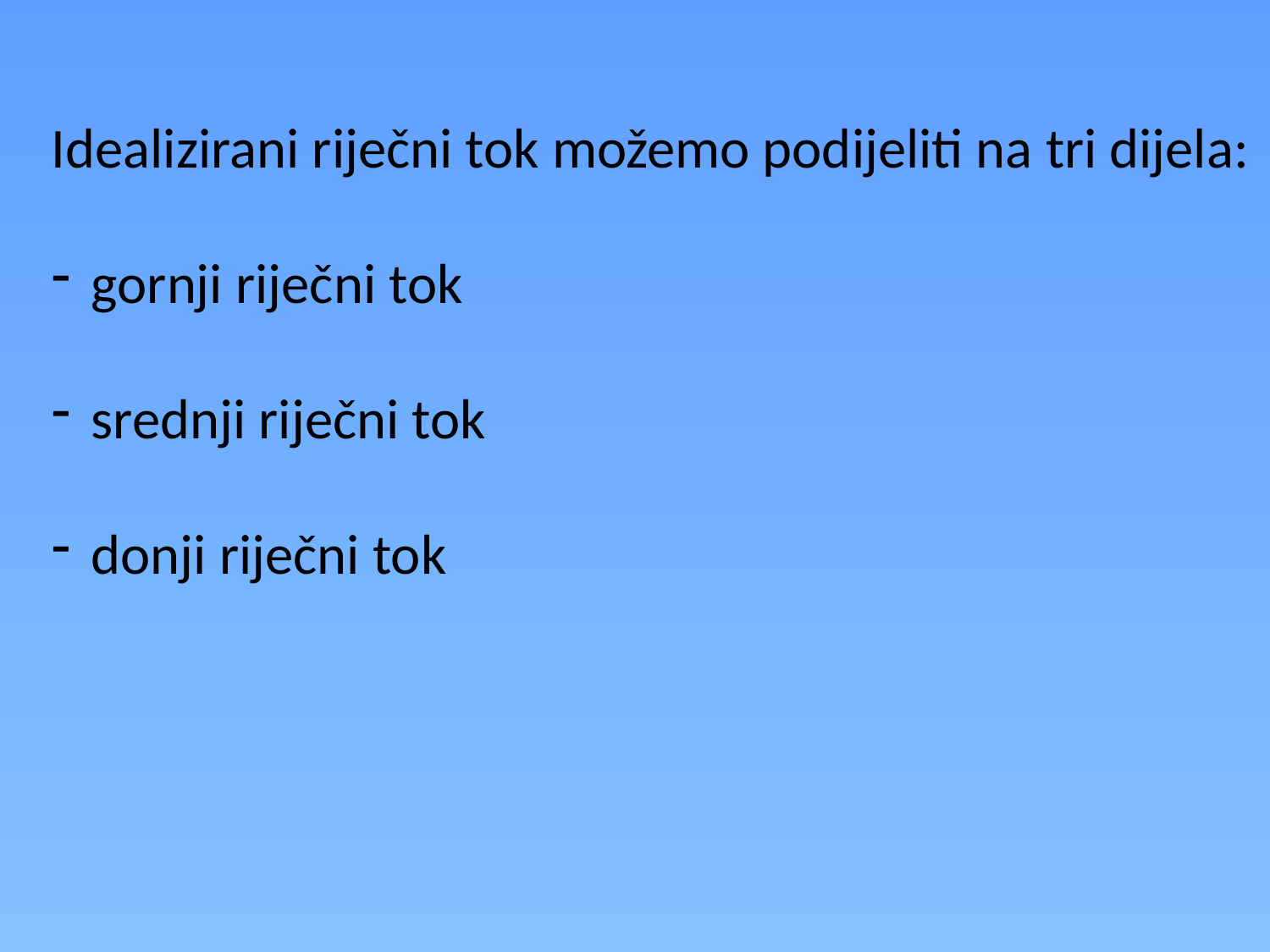

Idealizirani riječni tok možemo podijeliti na tri dijela:

gornji riječni tok

srednji riječni tok

donji riječni tok